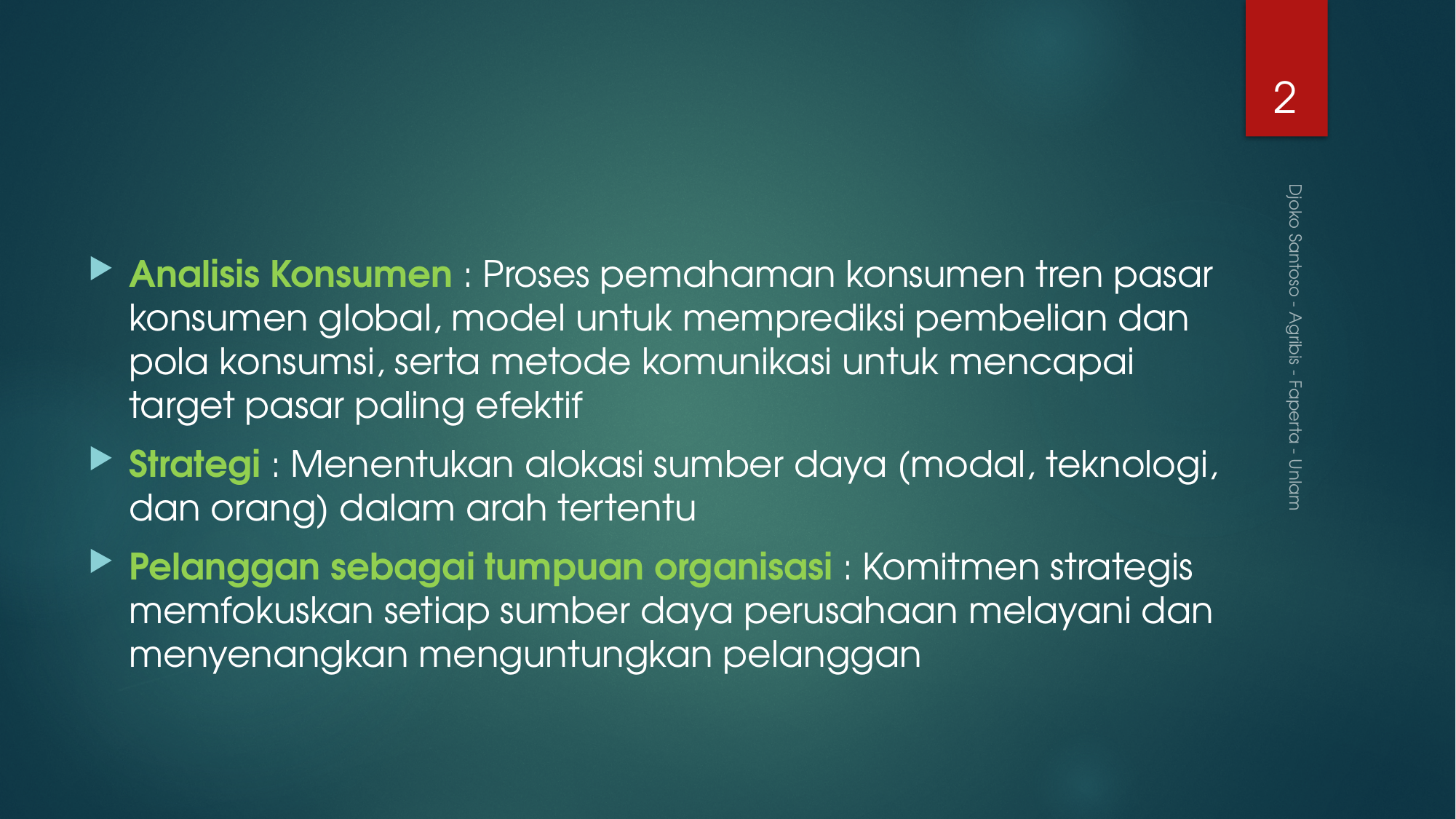

2
#
Analisis Konsumen : Proses pemahaman konsumen tren pasar konsumen global, model untuk memprediksi pembelian dan pola konsumsi, serta metode komunikasi untuk mencapai target pasar paling efektif
Strategi : Menentukan alokasi sumber daya (modal, teknologi, dan orang) dalam arah tertentu
Pelanggan sebagai tumpuan organisasi : Komitmen strategis memfokuskan setiap sumber daya perusahaan melayani dan menyenangkan menguntungkan pelanggan
Djoko Santoso - Agribis - Faperta - Unlam